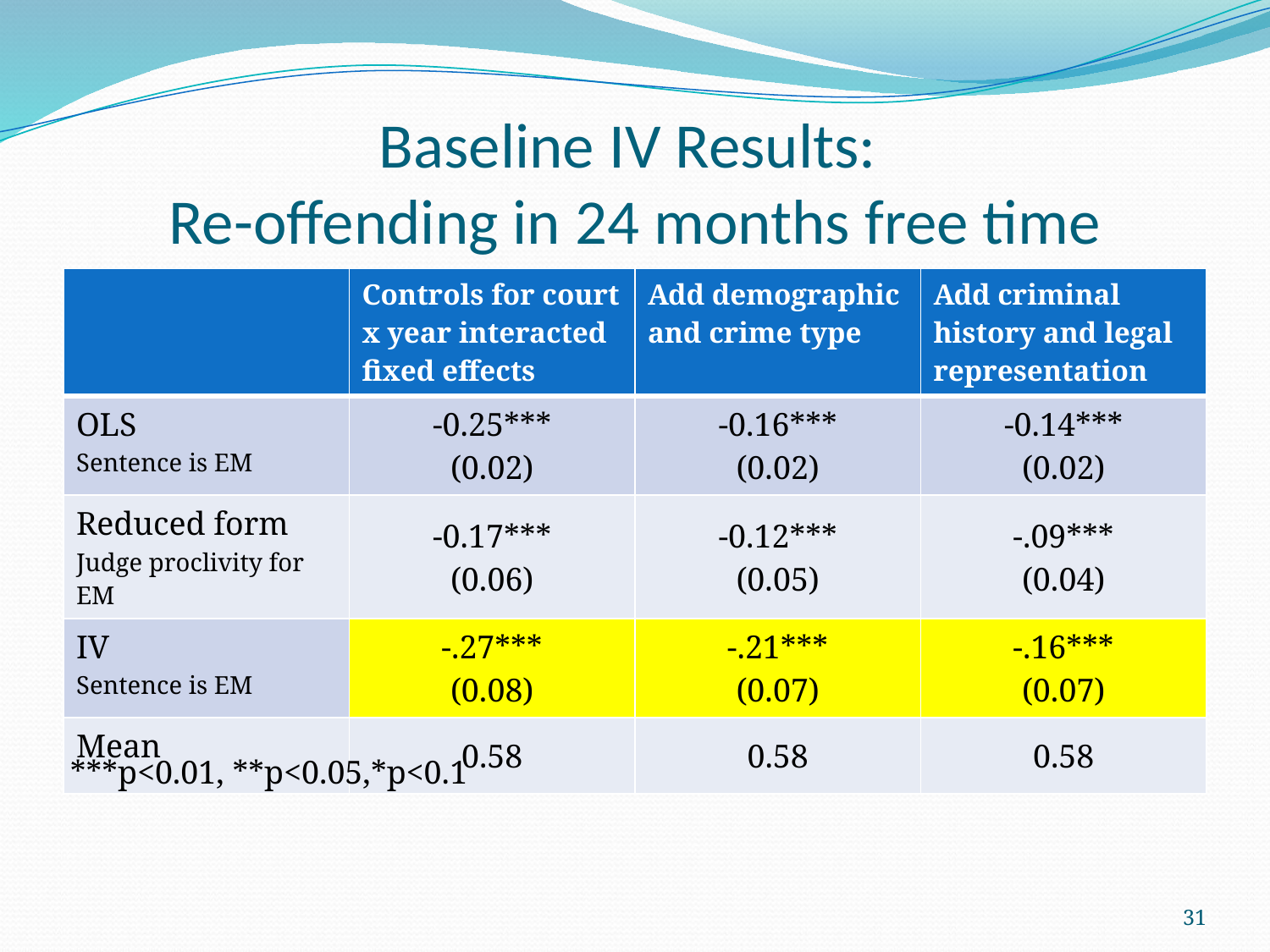

# Baseline IV Results: Re-offending in 24 months free time
|  | Controls for court x year interacted fixed effects | Add demographic and crime type | Add criminal history and legal representation |
| --- | --- | --- | --- |
| OLS Sentence is EM | -0.25\*\*\* (0.02) | -0.16\*\*\* (0.02) | -0.14\*\*\* (0.02) |
| Reduced form Judge proclivity for EM | -0.17\*\*\* (0.06) | -0.12\*\*\* (0.05) | -.09\*\*\* (0.04) |
| IV Sentence is EM | -.27\*\*\* (0.08) | -.21\*\*\* (0.07) | -.16\*\*\* (0.07) |
| Mean | 0.58 | 0.58 | 0.58 |
***p<0.01, **p<0.05,*p<0.1
31